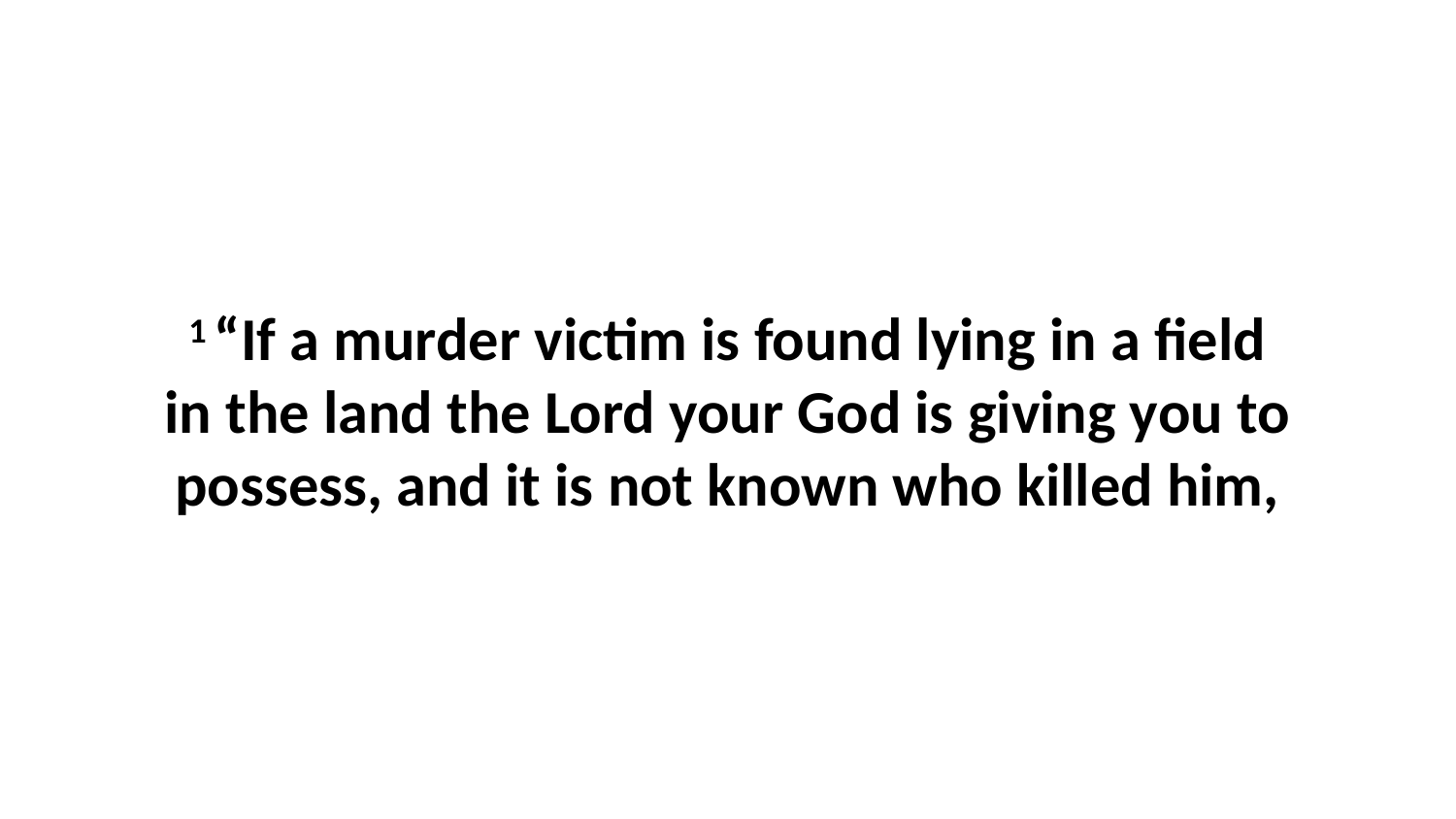

1 “If a murder victim is found lying in a field in the land the Lord your God is giving you to possess, and it is not known who killed him,